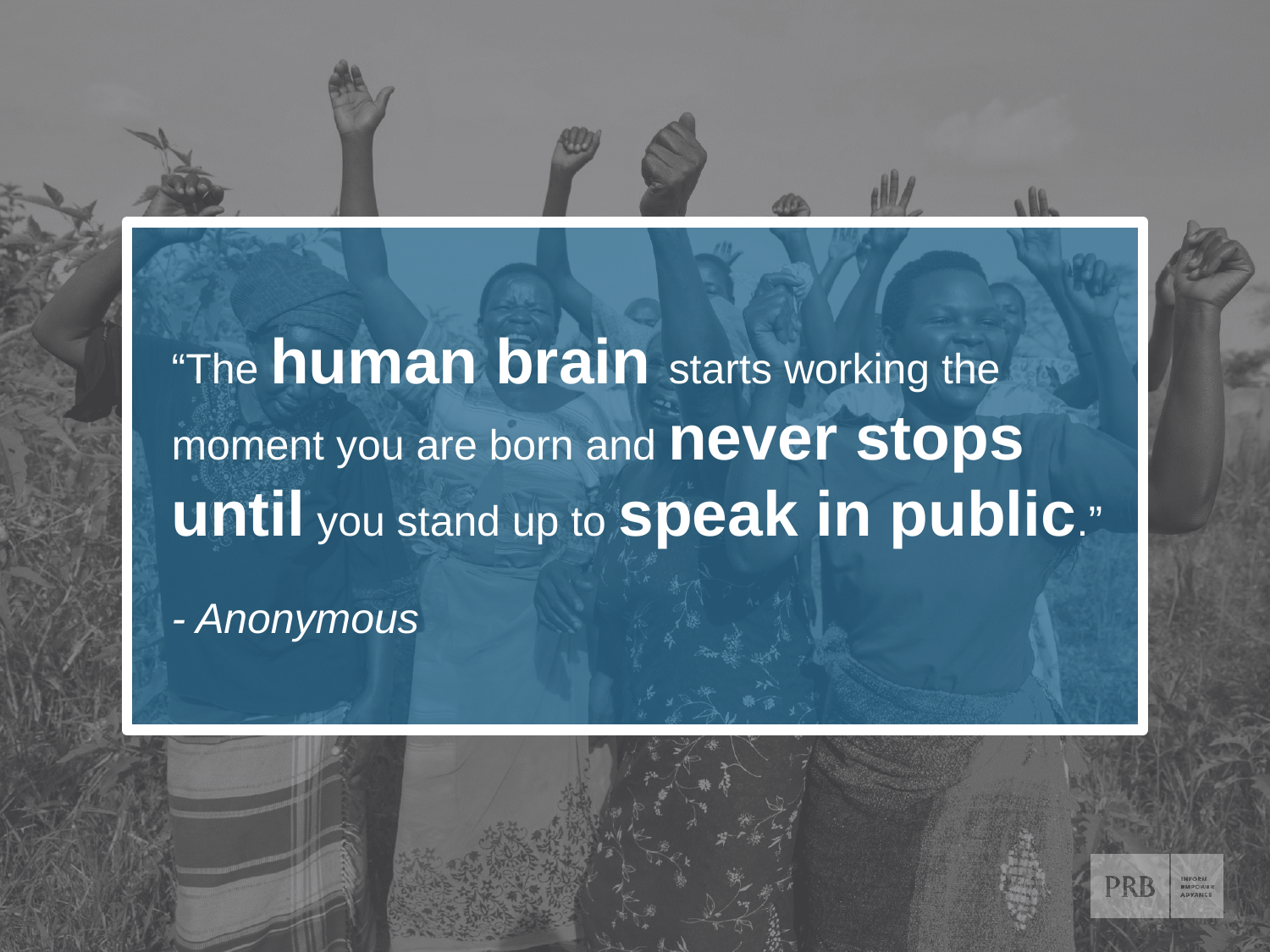

“The human brain starts working the moment you are born and never stops until you stand up to speak in public.”
- Anonymous